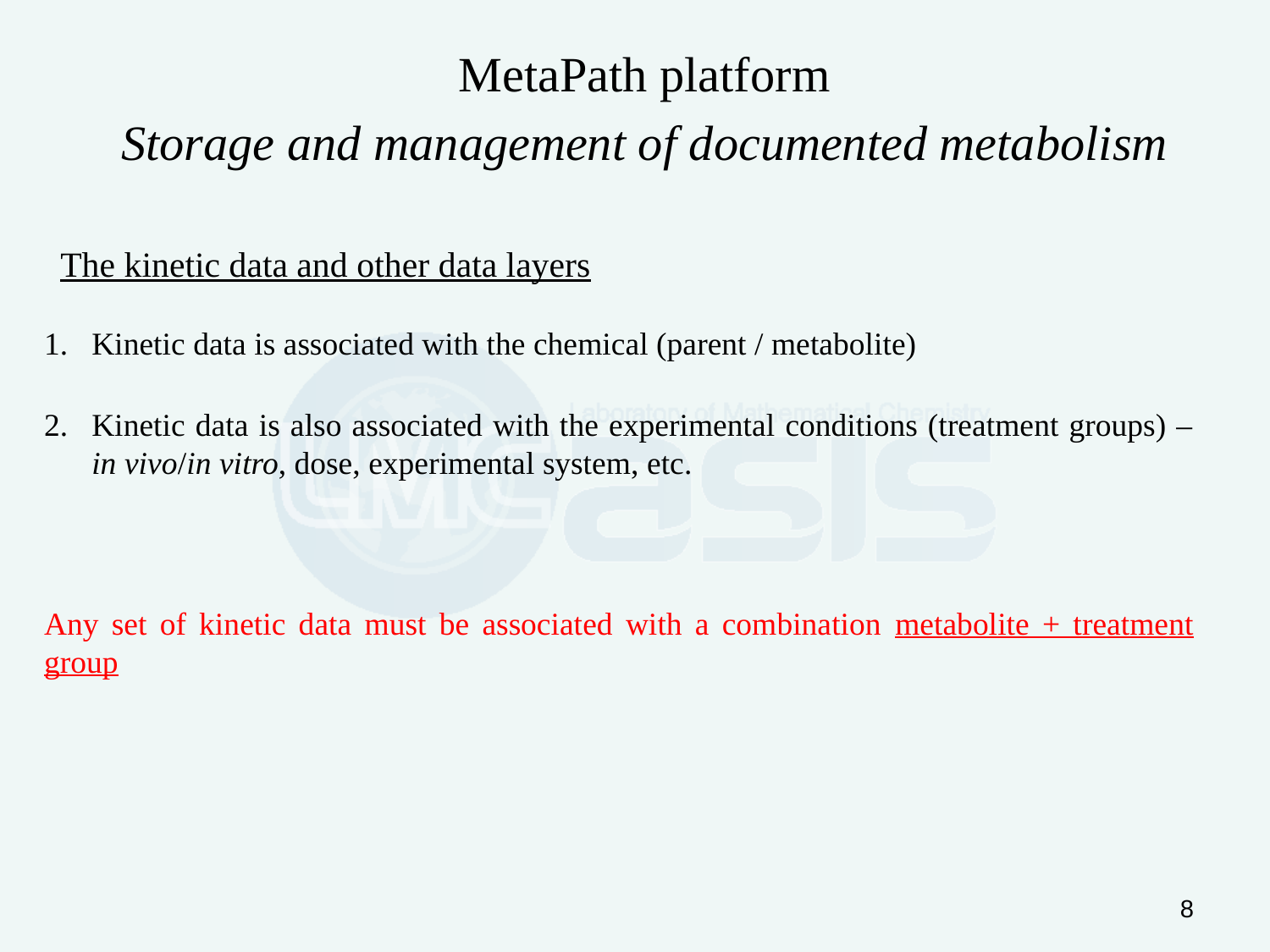

MetaPath platform
Storage and management of documented metabolism
The kinetic data and other data layers
Kinetic data is associated with the chemical (parent / metabolite)
Kinetic data is also associated with the experimental conditions (treatment groups) – in vivo/in vitro, dose, experimental system, etc.

Any set of kinetic data must be associated with a combination metabolite + treatment group
8